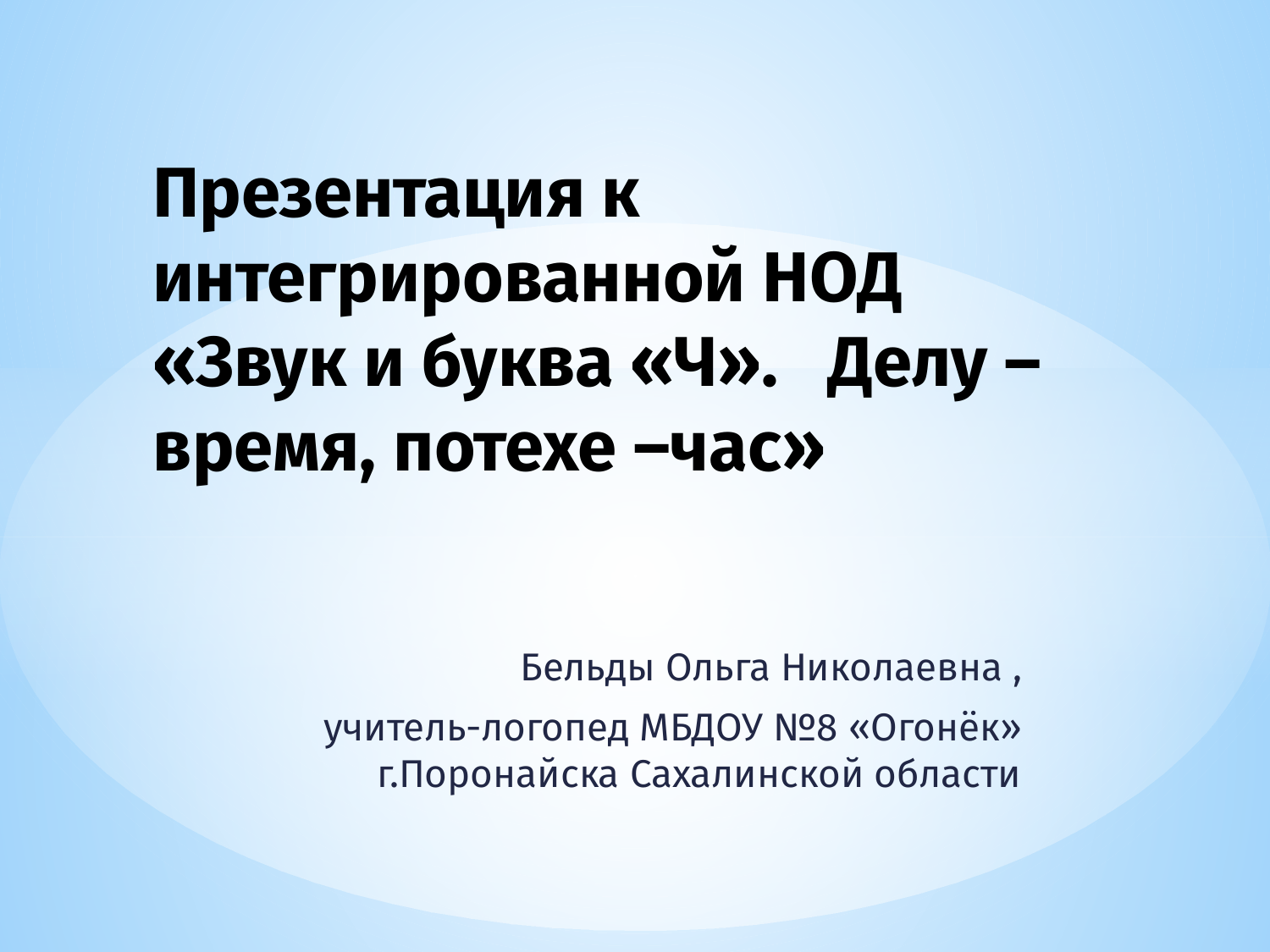

# Презентация к  интегрированной НОД «Звук и буква «Ч».   Делу – время, потехе –час»
Бельды Ольга Николаевна ,
учитель-логопед МБДОУ №8 «Огонёк» г.Поронайска Сахалинской области